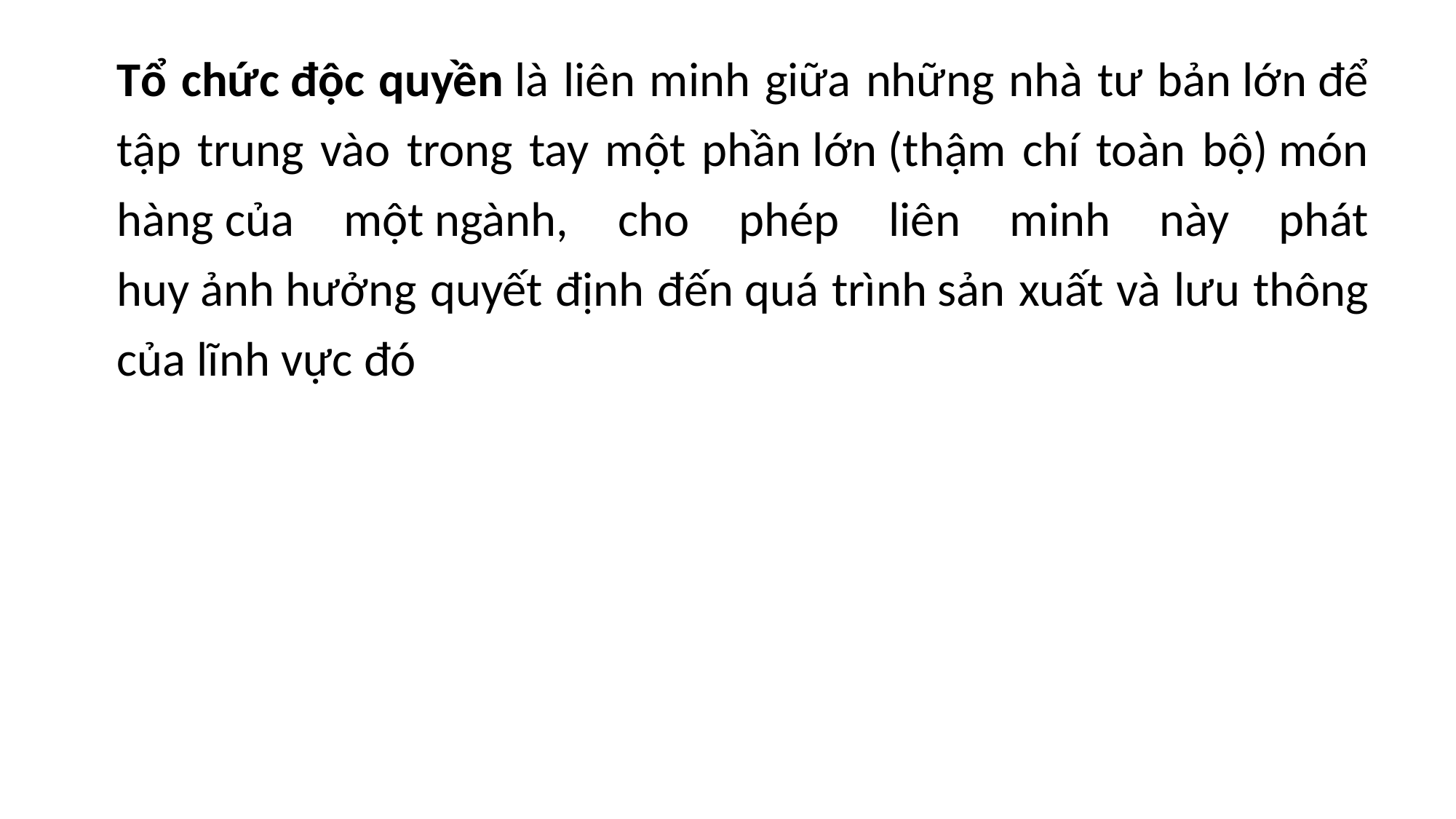

Tổ chức độc quyền là liên minh giữa những nhà tư bản lớn để tập trung vào trong tay một phần lớn (thậm chí toàn bộ) món hàng của một ngành, cho phép liên minh này phát huy ảnh hưởng quyết định đến quá trình sản xuất và lưu thông của lĩnh vực đó